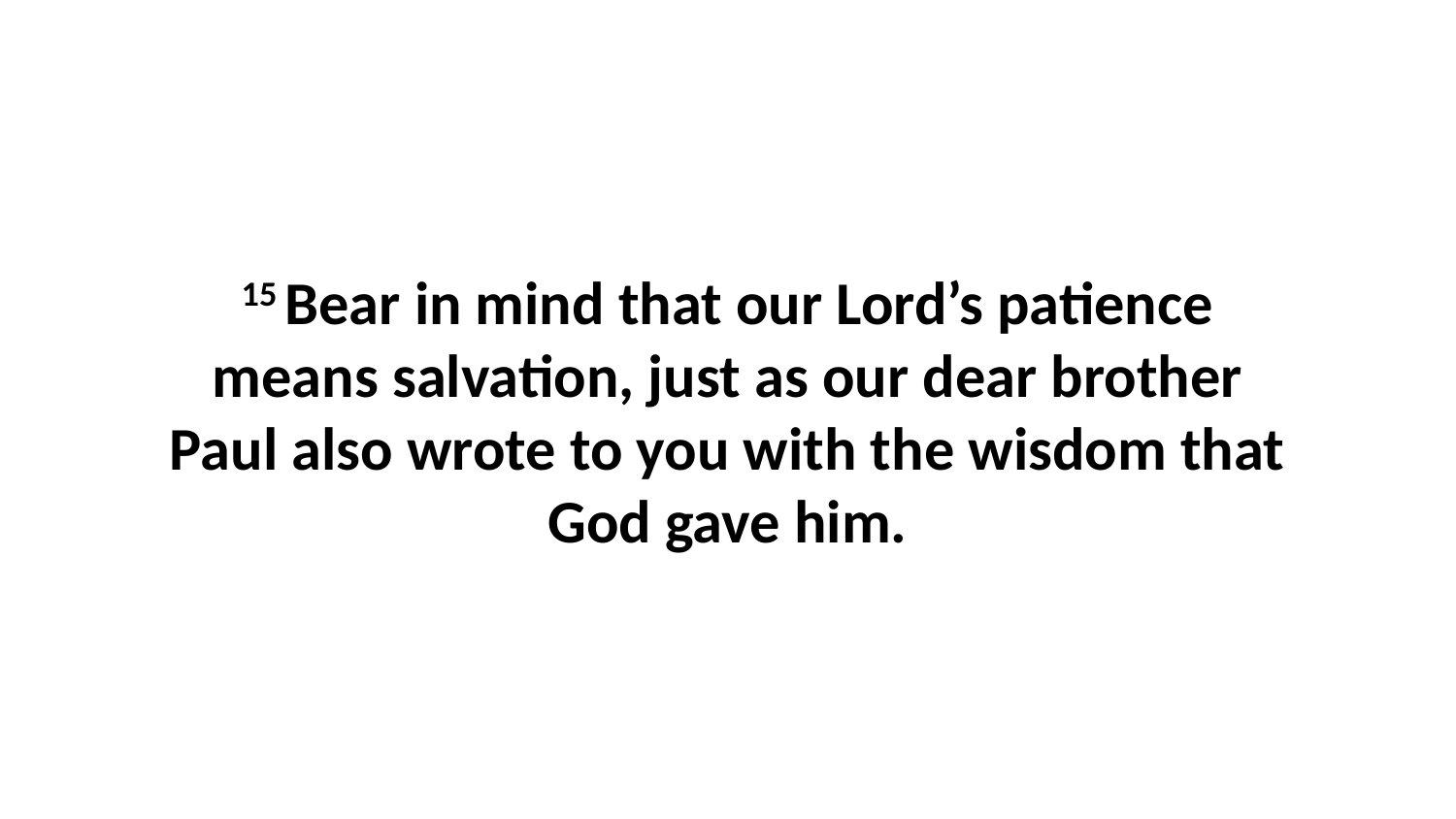

15 Bear in mind that our Lord’s patience means salvation, just as our dear brother Paul also wrote to you with the wisdom that God gave him.